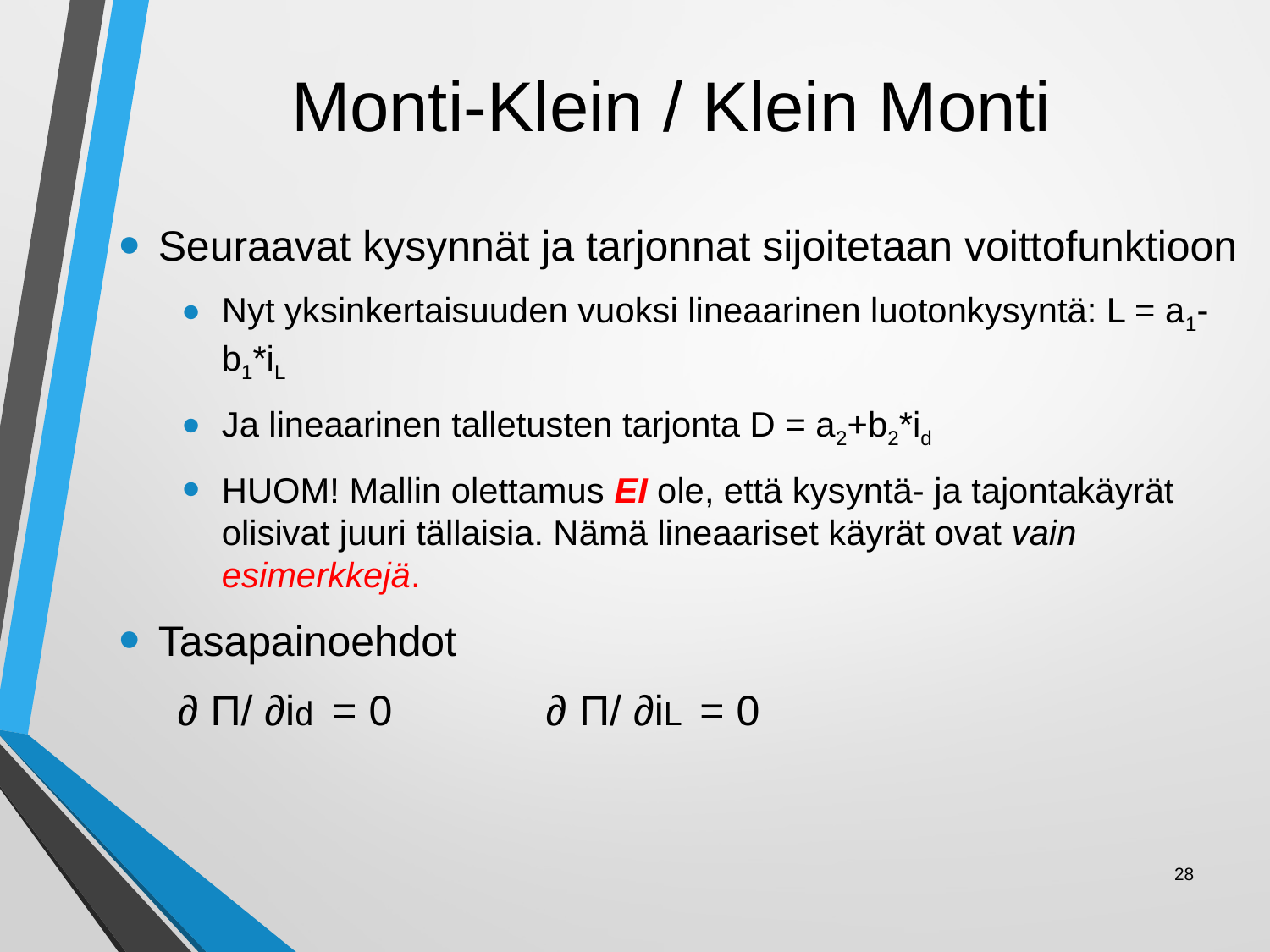

# Monti-Klein / Klein Monti
Seuraavat kysynnät ja tarjonnat sijoitetaan voittofunktioon
Nyt yksinkertaisuuden vuoksi lineaarinen luotonkysyntä: L = a1-b1*iL
Ja lineaarinen talletusten tarjonta D = a2+b2*id
HUOM! Mallin olettamus EI ole, että kysyntä- ja tajontakäyrät olisivat juuri tällaisia. Nämä lineaariset käyrät ovat vain esimerkkejä.
Tasapainoehdot
     ∂ Π/ ∂id  = 0             ∂ Π/ ∂iL  = 0

28